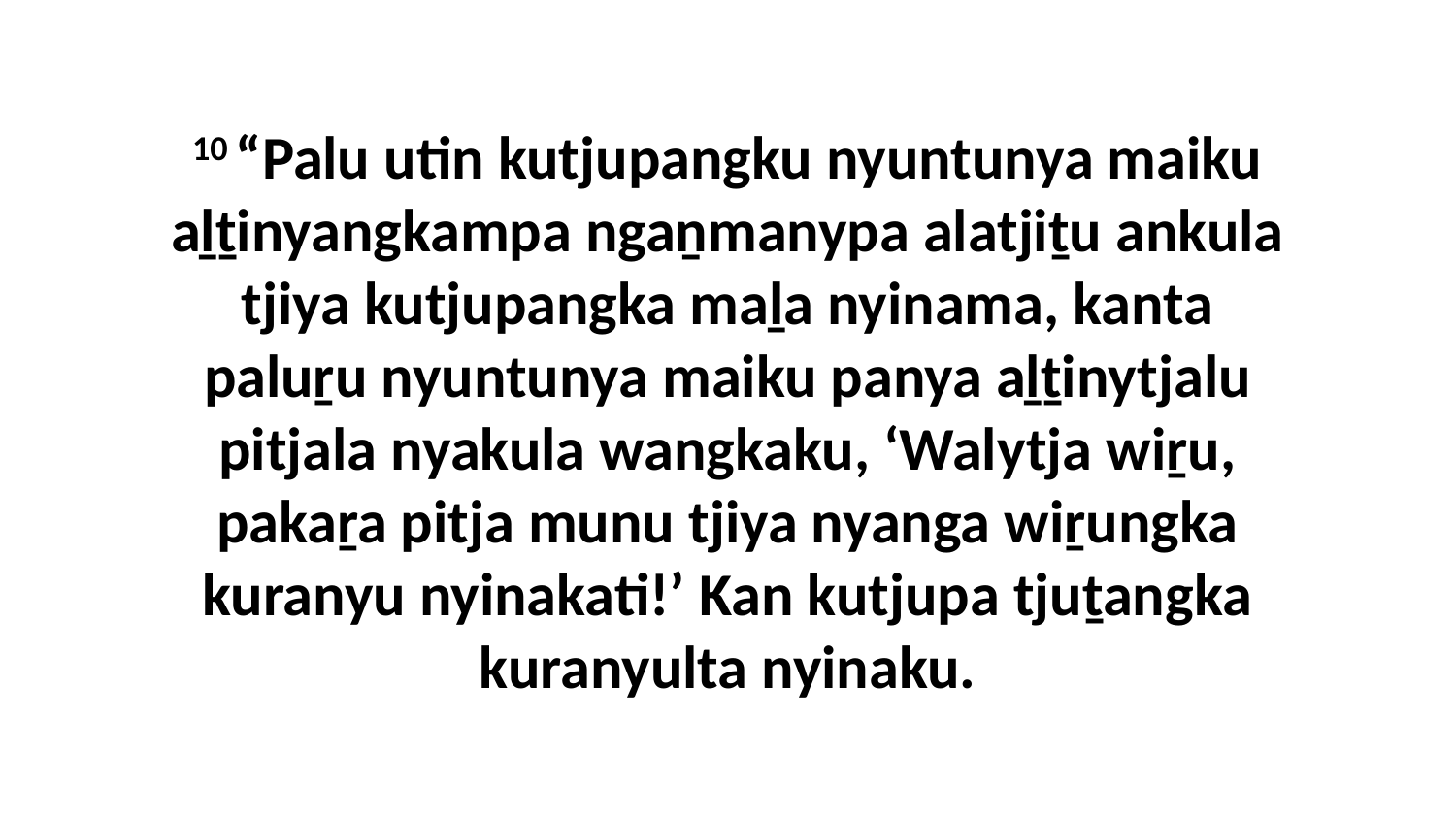

10 “Palu utin kutjupangku nyuntunya maiku aḻṯinyangkampa ngaṉmanypa alatjiṯu ankula tjiya kutjupangka maḻa nyinama, kanta paluṟu nyuntunya maiku panya aḻṯinytjalu pitjala nyakula wangkaku, ‘Walytja wiṟu, pakaṟa pitja munu tjiya nyanga wiṟungka kuranyu nyinakati!’ Kan kutjupa tjuṯangka kuranyulta nyinaku.